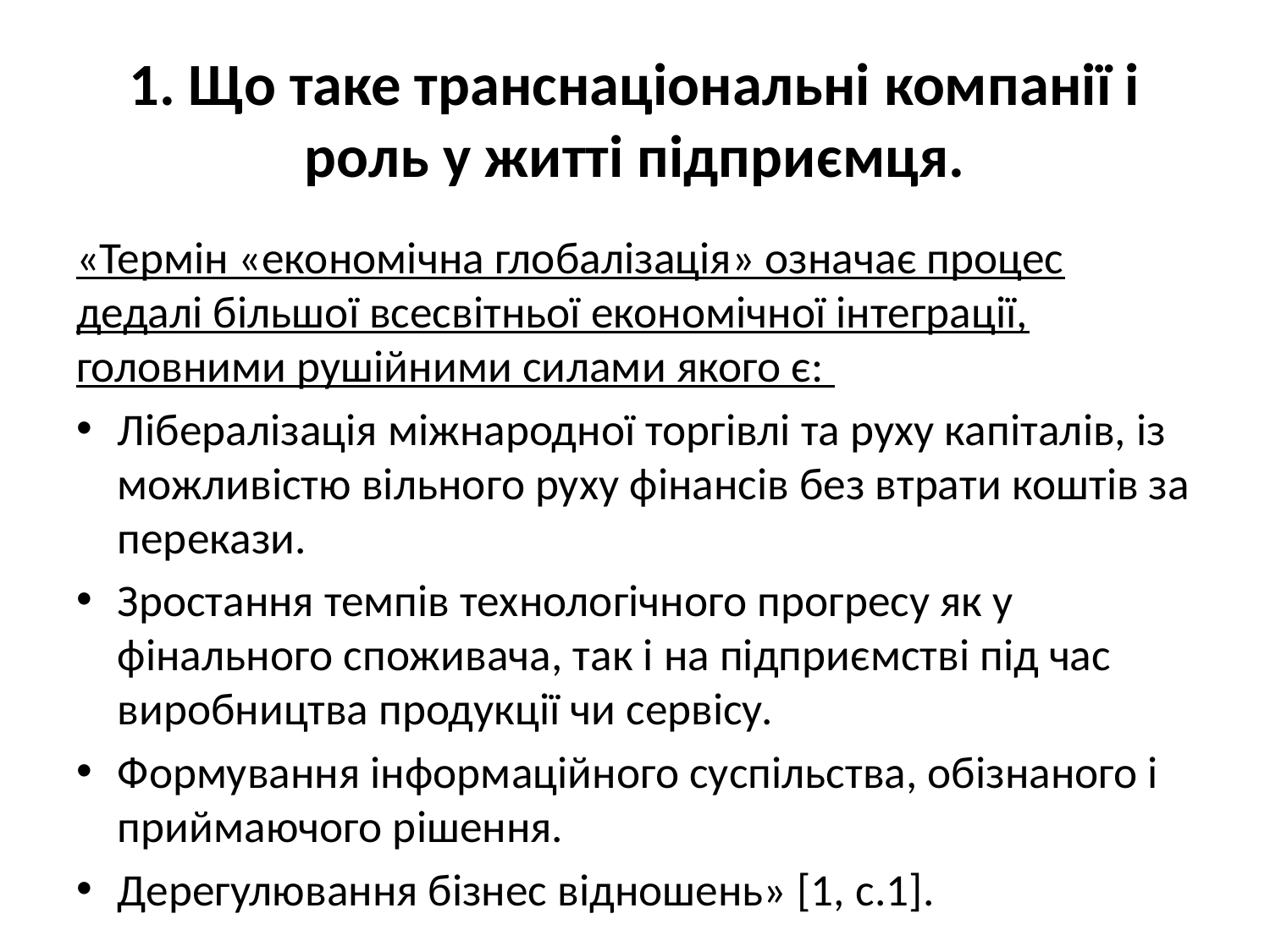

# 1. Що таке транснаціональні компанії і роль у житті підприємця.
«Термін «економічна глобалізація» означає процес дедалі більшої всесвітньої економічної інтеграції, головними рушійними силами якого є:
Лібералізація міжнародної торгівлі та руху капіталів, із можливістю вільного руху фінансів без втрати коштів за перекази.
Зростання темпів технологічного прогресу як у фінального споживача, так і на підприємстві під час виробництва продукції чи сервісу.
Формування інформаційного суспільства, обізнаного і приймаючого рішення.
Дерегулювання бізнес відношень» [1, c.1].